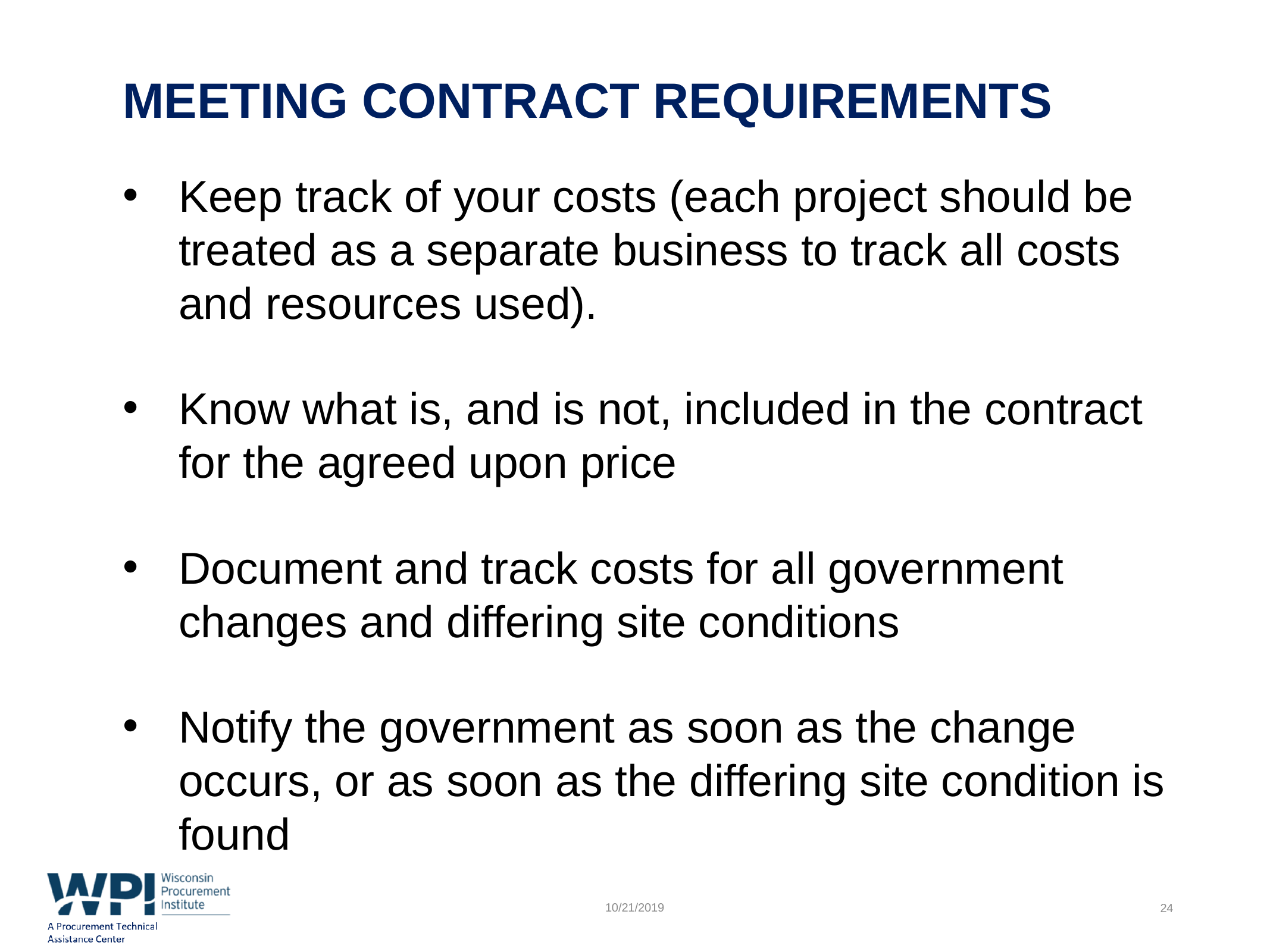

# Meeting contract requirements
Keep track of your costs (each project should be treated as a separate business to track all costs and resources used).
Know what is, and is not, included in the contract for the agreed upon price
Document and track costs for all government changes and differing site conditions
Notify the government as soon as the change occurs, or as soon as the differing site condition is found

10/21/2019
24